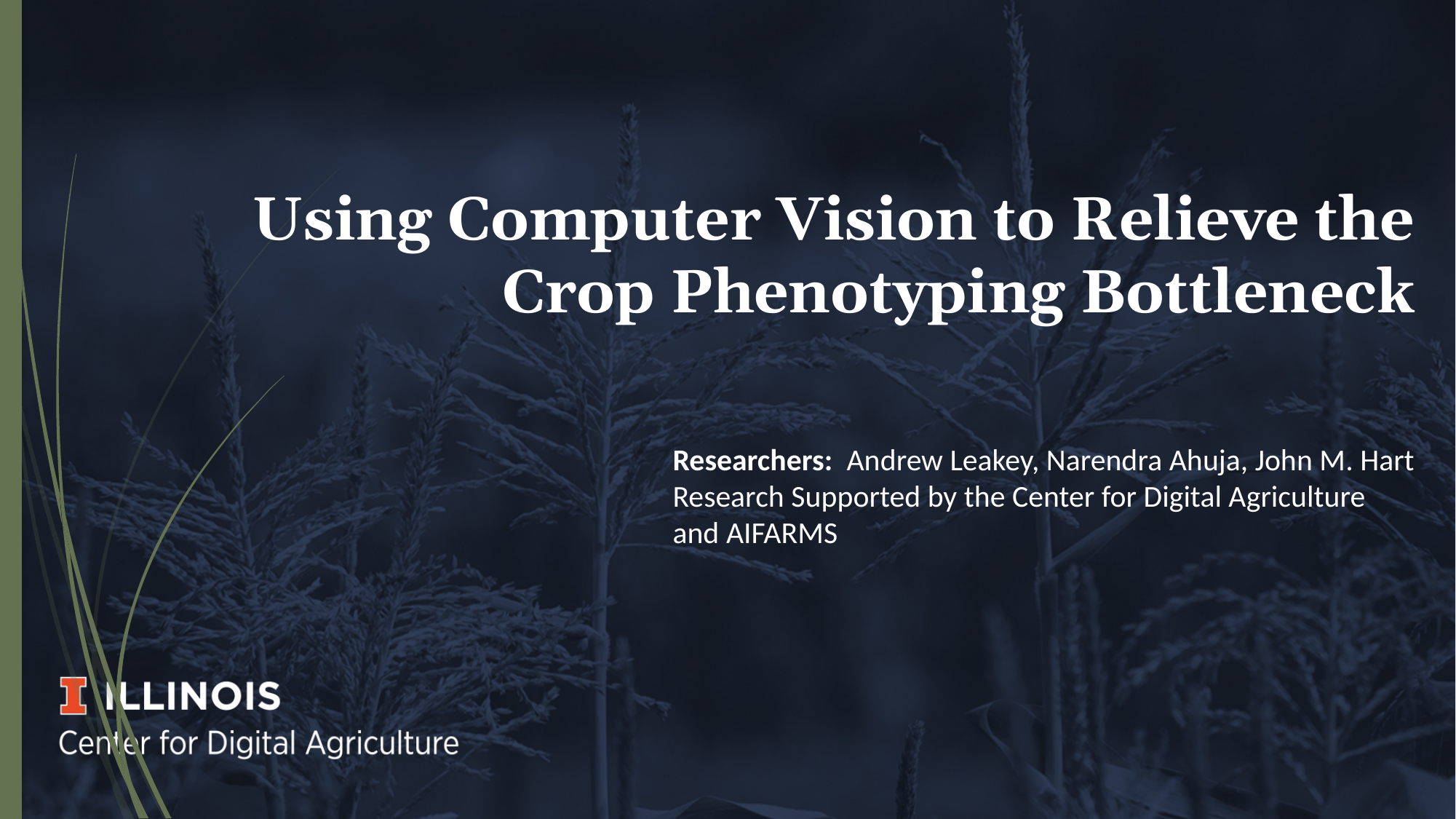

Using Computer Vision to Relieve the Crop Phenotyping Bottleneck
Researchers:  Andrew Leakey, Narendra Ahuja, John M. Hart
Research Supported by the Center for Digital Agriculture and AIFARMS